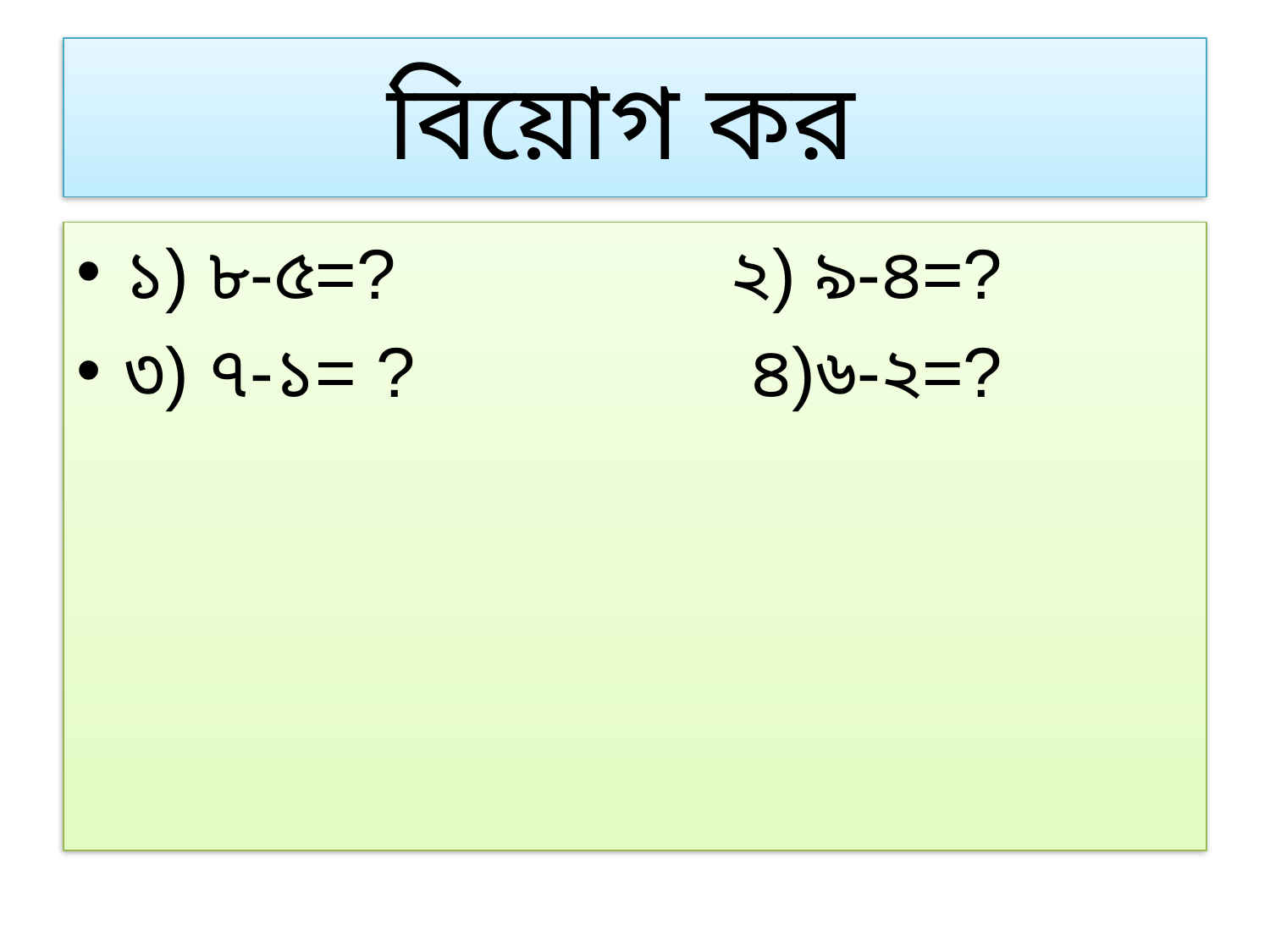

# বিয়োগ কর
১) ৮-৫=?                 ২) ৯-৪=?
৩) ৭-১= ?                 ৪)৬-২=?